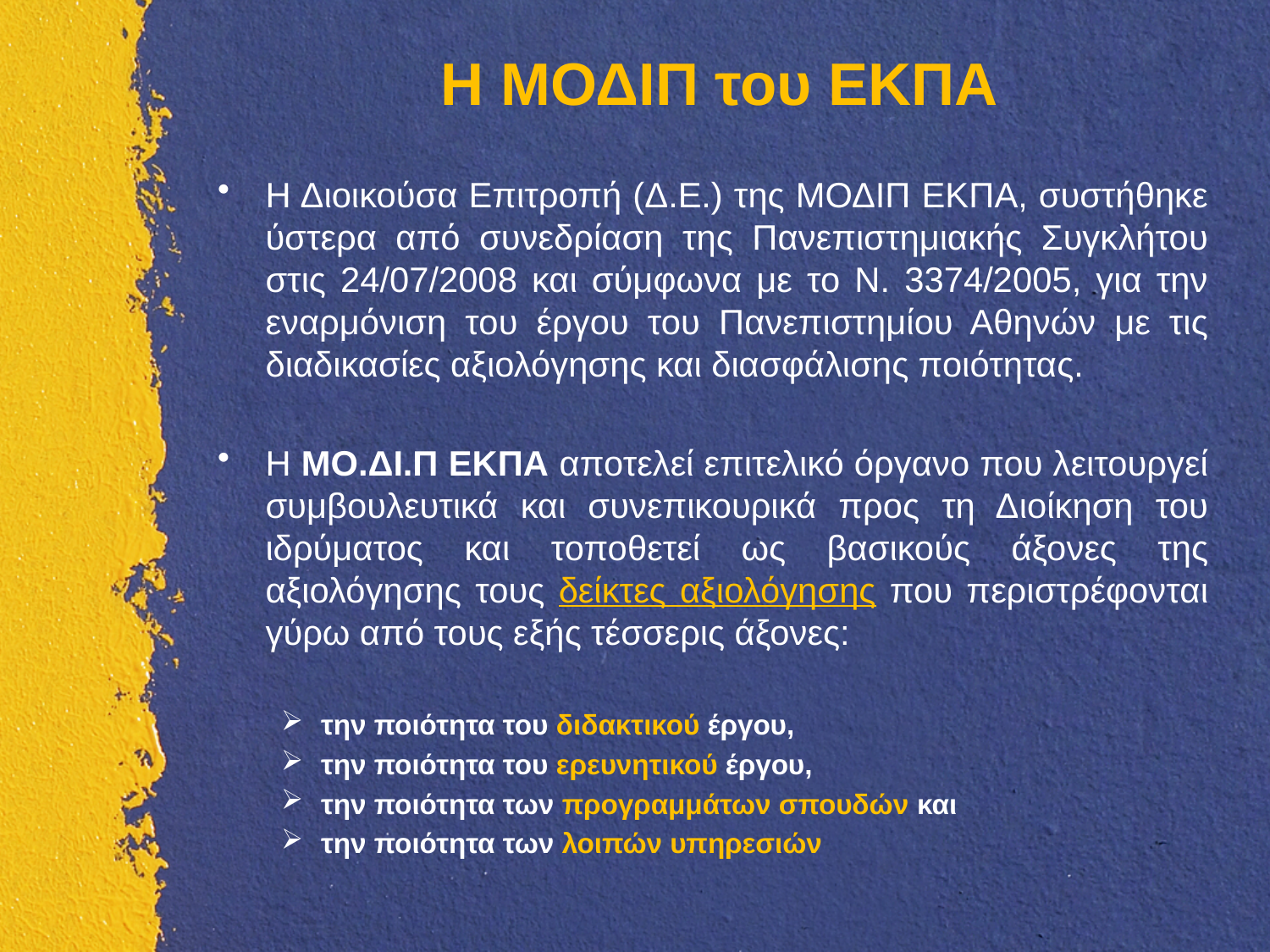

# Η ΜΟΔΙΠ του ΕΚΠΑ
Η Διοικούσα Επιτροπή (Δ.Ε.) της ΜΟΔΙΠ ΕΚΠΑ, συστήθηκε ύστερα από συνεδρίαση της Πανεπιστημιακής Συγκλήτου στις 24/07/2008 και σύμφωνα με το Ν. 3374/2005, για την εναρμόνιση του έργου του Πανεπιστημίου Αθηνών με τις διαδικασίες αξιολόγησης και διασφάλισης ποιότητας.

Η ΜΟ.ΔΙ.Π ΕΚΠΑ αποτελεί επιτελικό όργανο που λειτουργεί συμβουλευτικά και συνεπικουρικά προς τη Διοίκηση του ιδρύματος και τοποθετεί ως βασικούς άξονες της αξιολόγησης τους δείκτες αξιολόγησης που περιστρέφονται γύρω από τους εξής τέσσερις άξονες:

την ποιότητα του διδακτικού έργου,
την ποιότητα του ερευνητικού έργου,
την ποιότητα των προγραμμάτων σπουδών και
την ποιότητα των λοιπών υπηρεσιών